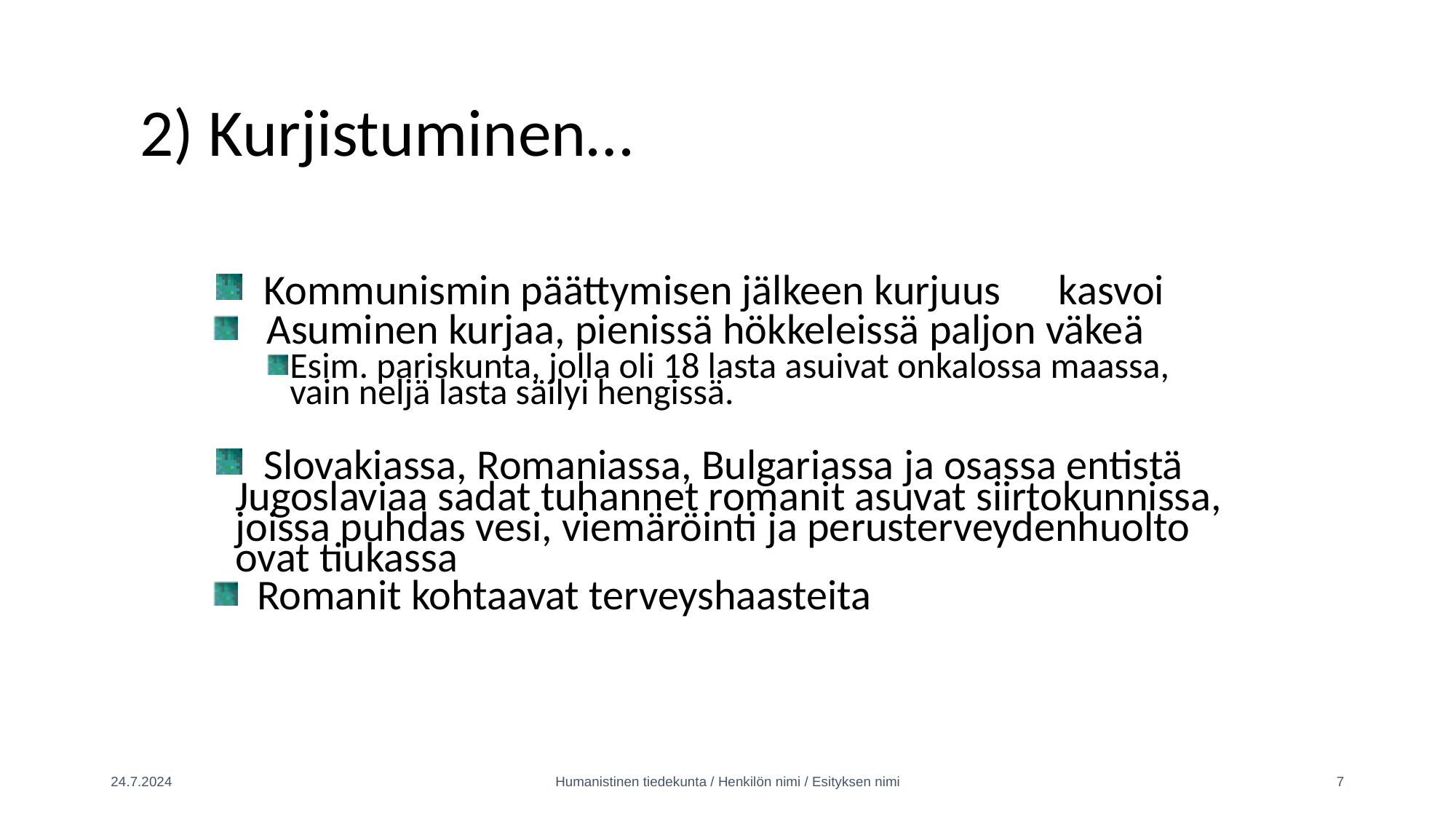

# 2) Kurjistuminen…

  Kommunismin päättymisen jälkeen kurjuus      kasvoi
   Asuminen kurjaa, pienissä hökkeleissä paljon väkeä
Esim. pariskunta, jolla oli 18 lasta asuivat onkalossa maassa, vain neljä lasta säilyi hengissä.

  Slovakiassa, Romaniassa, Bulgariassa ja osassa entistä    Jugoslaviaa sadat tuhannet romanit asuvat siirtokunnissa, joissa puhdas vesi, viemäröinti ja perusterveydenhuolto ovat tiukassa
  Romanit kohtaavat terveyshaasteita

24.7.2024
Humanistinen tiedekunta / Henkilön nimi / Esityksen nimi
7